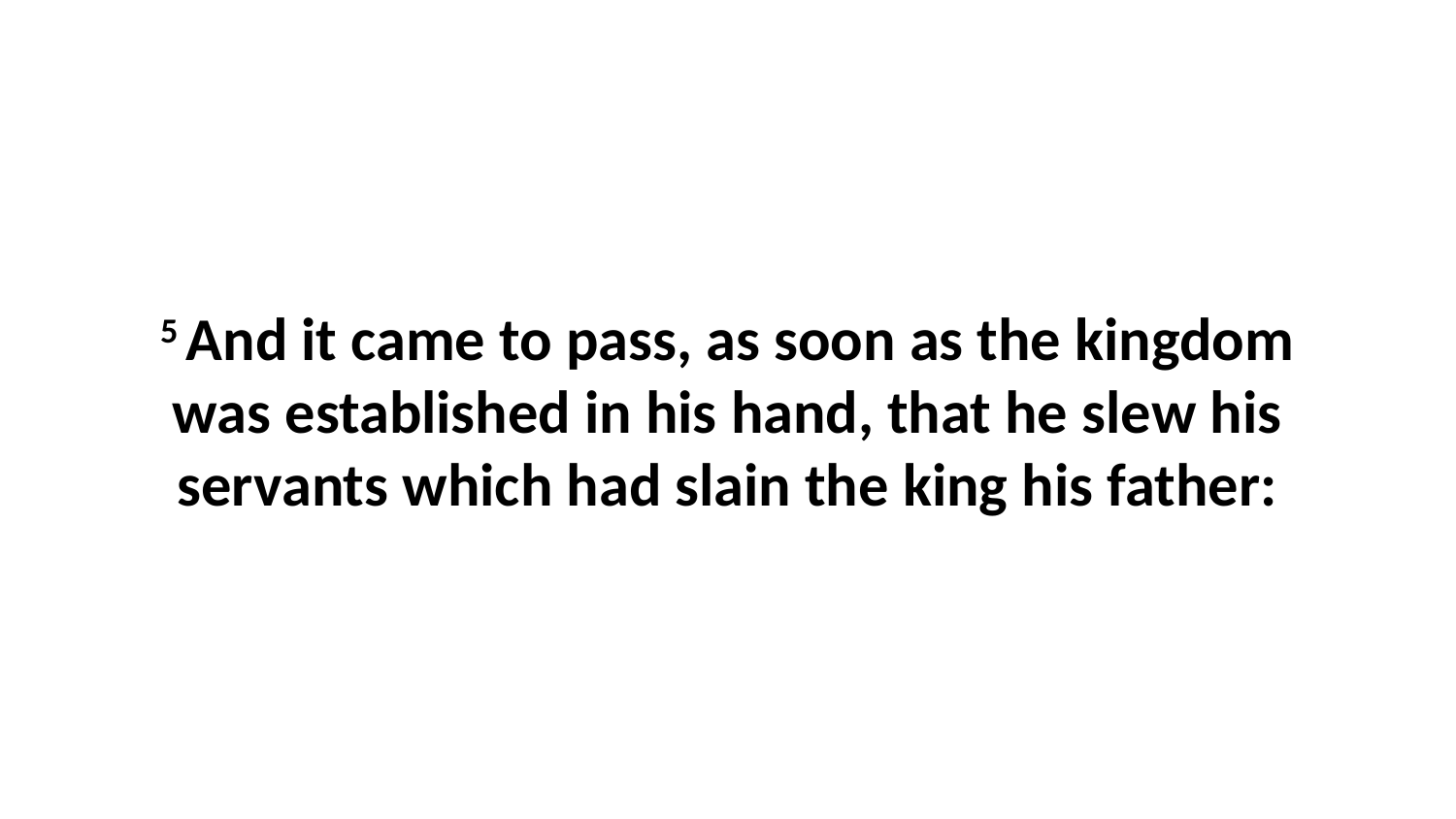

5 And it came to pass, as soon as the kingdom was established in his hand, that he slew his servants which had slain the king his father: